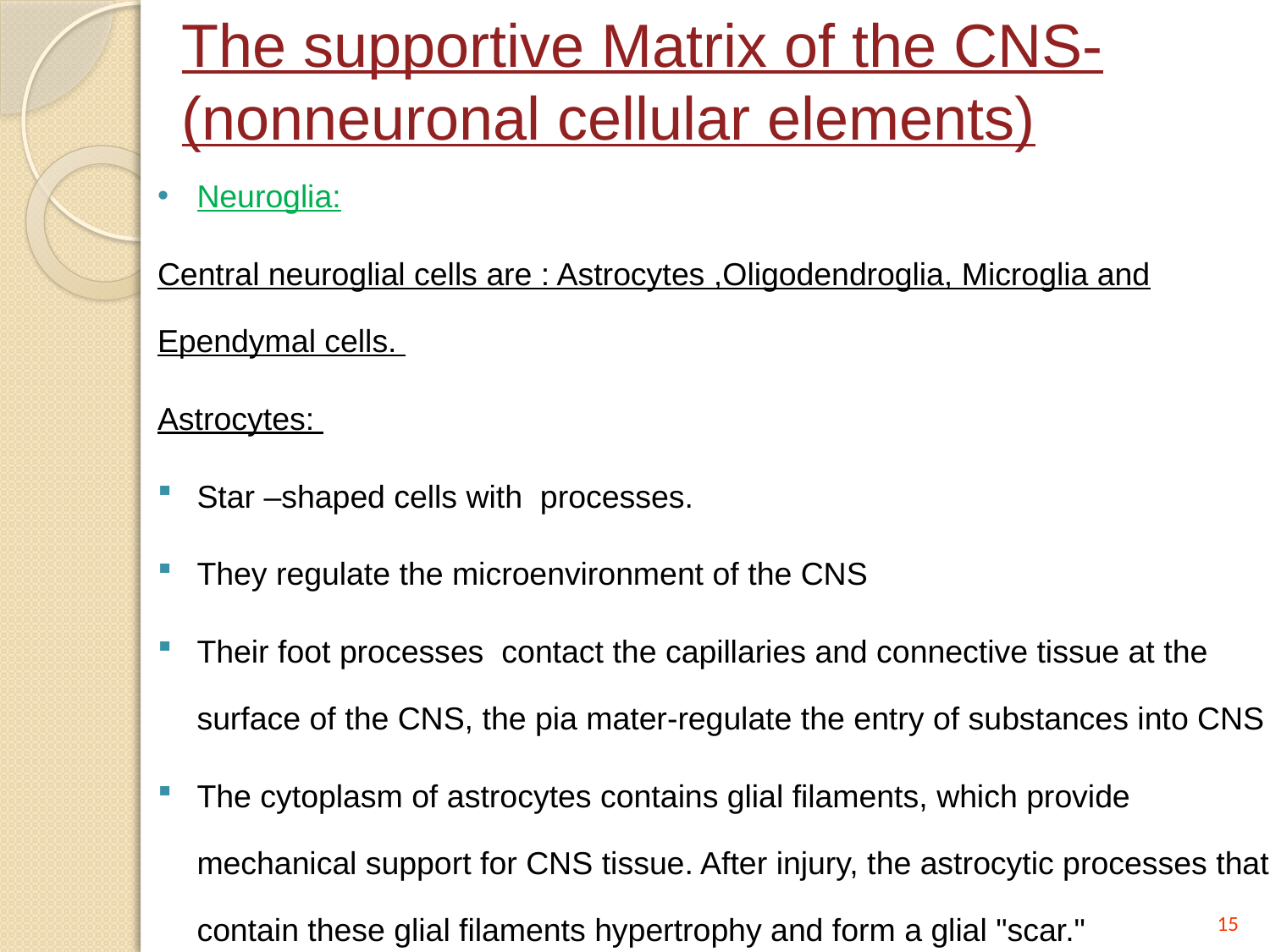

# The supportive Matrix of the CNS-(nonneuronal cellular elements)

Neuroglia:
Central neuroglial cells are : Astrocytes ,Oligodendroglia, Microglia and Ependymal cells.
Astrocytes:
Star –shaped cells with  processes.
They regulate the microenvironment of the CNS
Their foot processes  contact the capillaries and connective tissue at the surface of the CNS, the pia mater-regulate the entry of substances into CNS
The cytoplasm of astrocytes contains glial filaments, which provide mechanical support for CNS tissue. After injury, the astrocytic processes that contain these glial filaments hypertrophy and form a glial "scar."
15